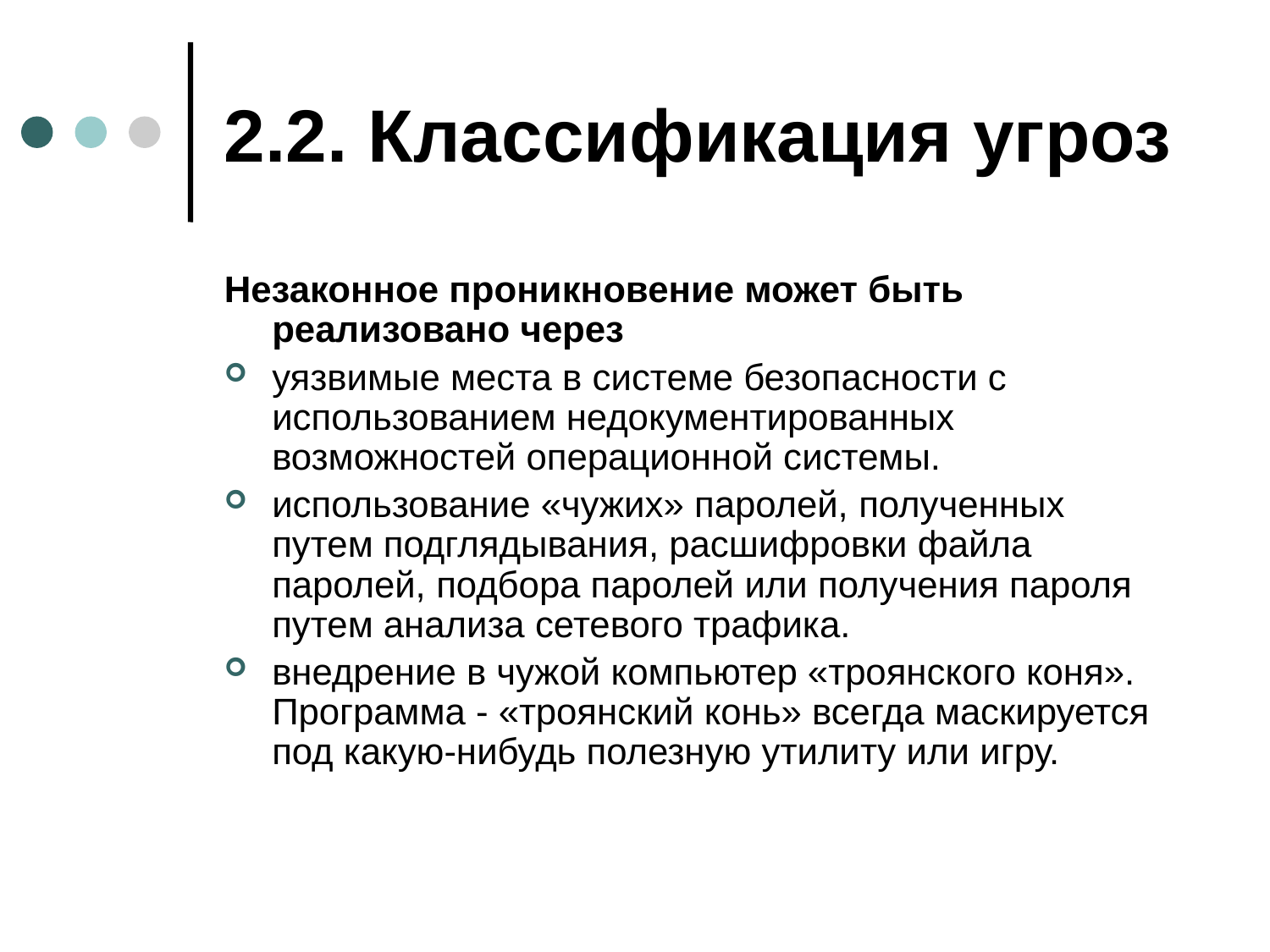

# 2.2. Классификация угроз
Незаконное проникновение может быть реализовано через
уязвимые места в системе безопасности с использованием недокументированных возможностей операционной системы.
использование «чужих» паролей, полученных путем подглядывания, расшифровки файла паролей, подбора паролей или получения пароля путем анализа сетевого трафика.
внедрение в чужой компьютер «троянского коня». Программа - «троянский конь» всегда маскируется под какую-нибудь полезную утилиту или игру.